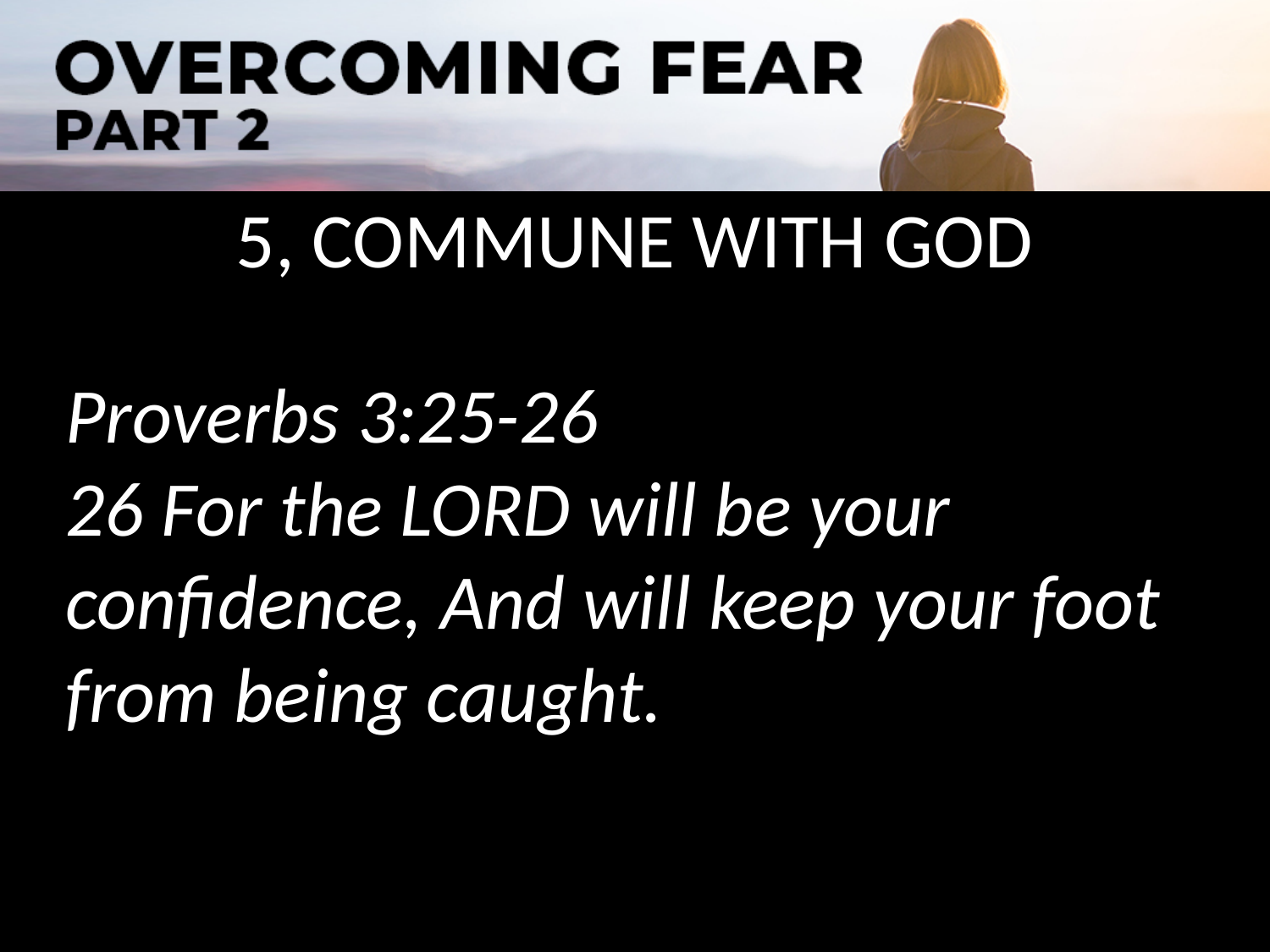

5, COMMUNE WITH GOD
Proverbs 3:25-26
26 For the LORD will be your confidence, And will keep your foot from being caught.